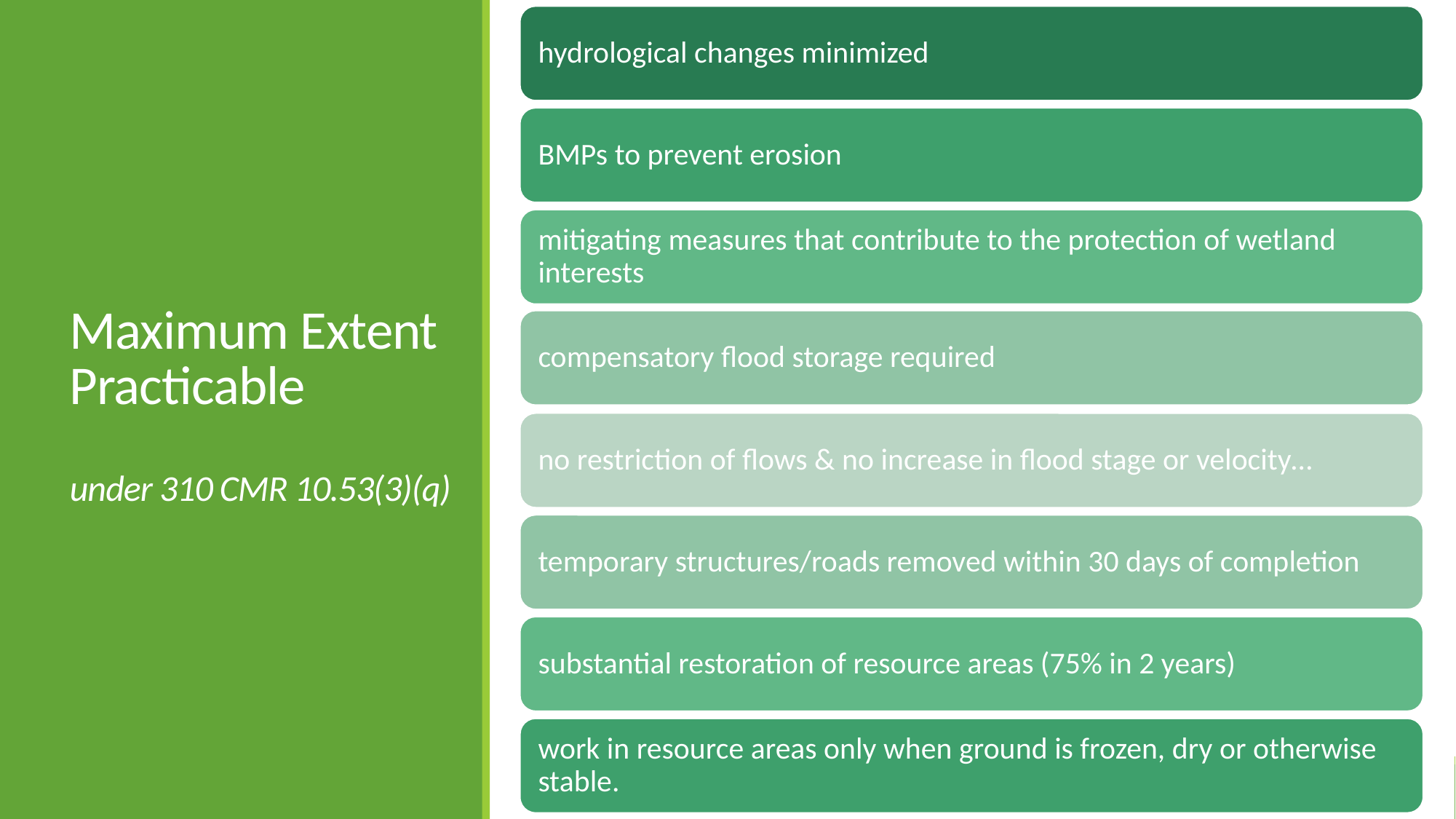

hydrological changes minimized
BMPs to prevent erosion
mitigating measures that contribute to the protection of wetland interests
compensatory flood storage required
no restriction of flows & no increase in flood stage or velocity…
temporary structures/roads removed within 30 days of completion
substantial restoration of resource areas (75% in 2 years)
work in resource areas only when ground is frozen, dry or otherwise stable.
# Maximum Extent Practicable under 310 CMR 10.53(3)(q)